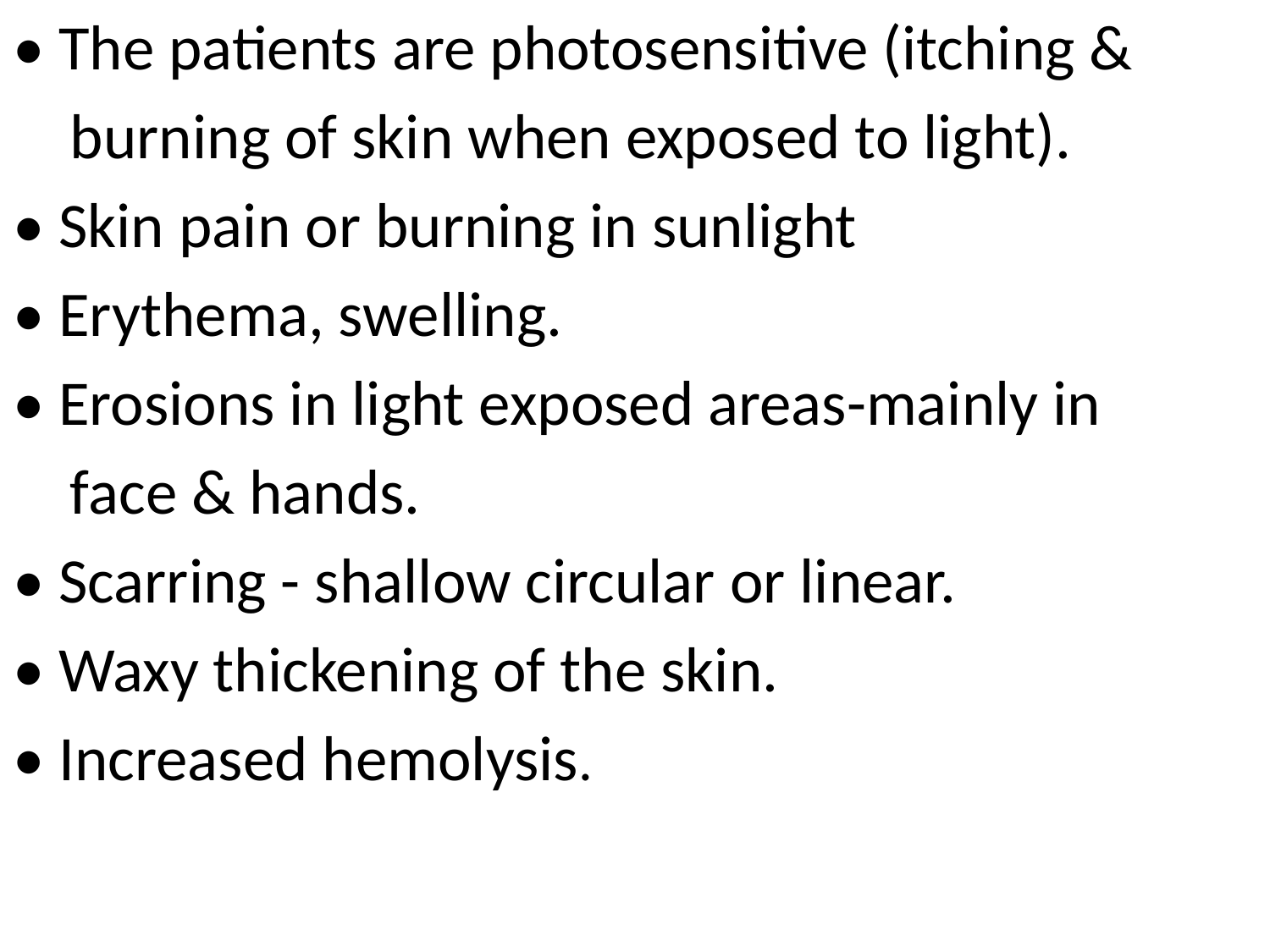

• The patients are photosensitive (itching &
    burning of skin when exposed to light).
• Skin pain or burning in sunlight
• Erythema, swelling.
• Erosions in light exposed areas-mainly in
    face & hands.
• Scarring - shallow circular or linear.
• Waxy thickening of the skin.
• Increased hemolysis.
#